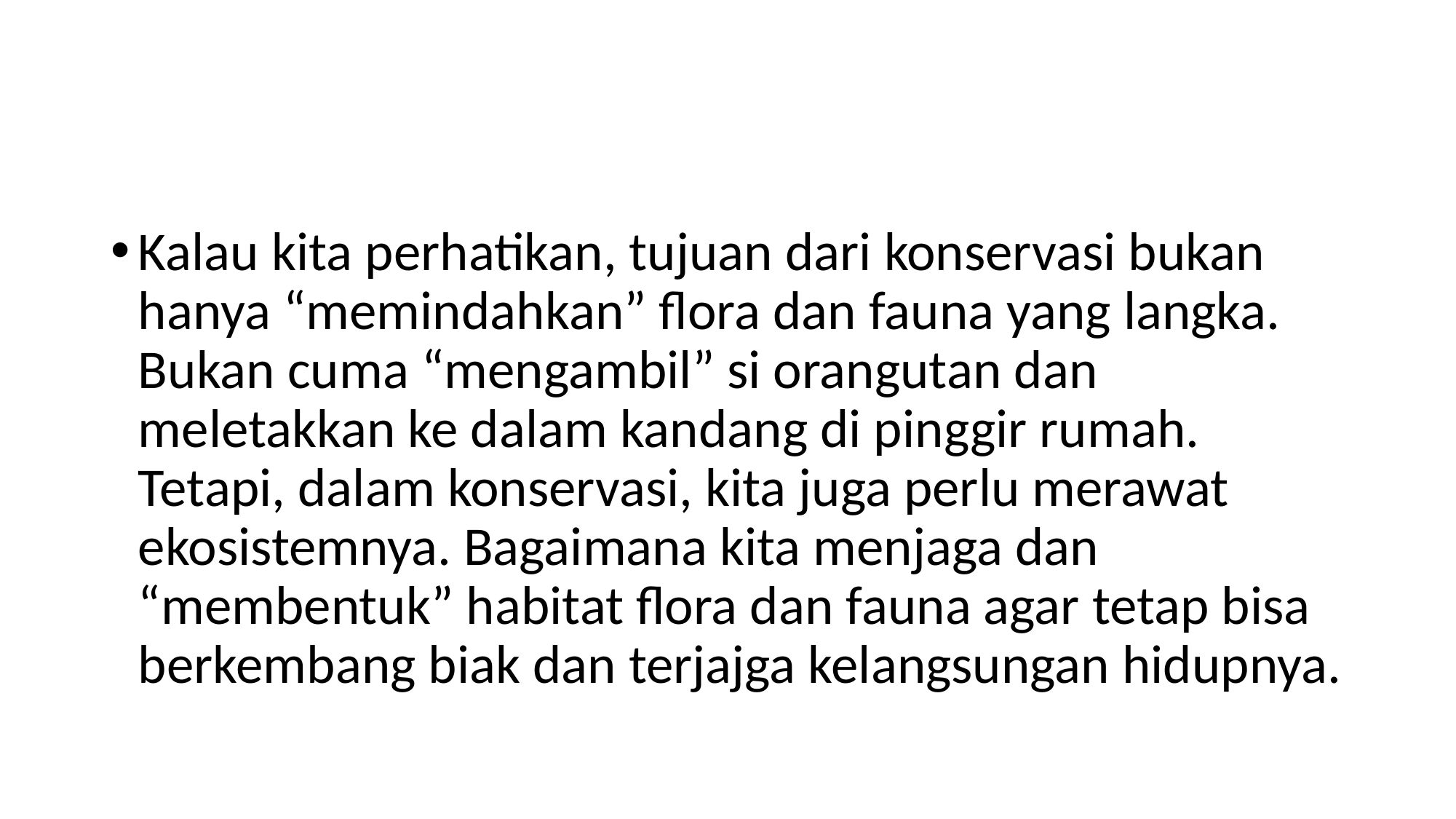

#
Kalau kita perhatikan, tujuan dari konservasi bukan hanya “memindahkan” flora dan fauna yang langka. Bukan cuma “mengambil” si orangutan dan meletakkan ke dalam kandang di pinggir rumah. Tetapi, dalam konservasi, kita juga perlu merawat ekosistemnya. Bagaimana kita menjaga dan “membentuk” habitat flora dan fauna agar tetap bisa berkembang biak dan terjajga kelangsungan hidupnya.